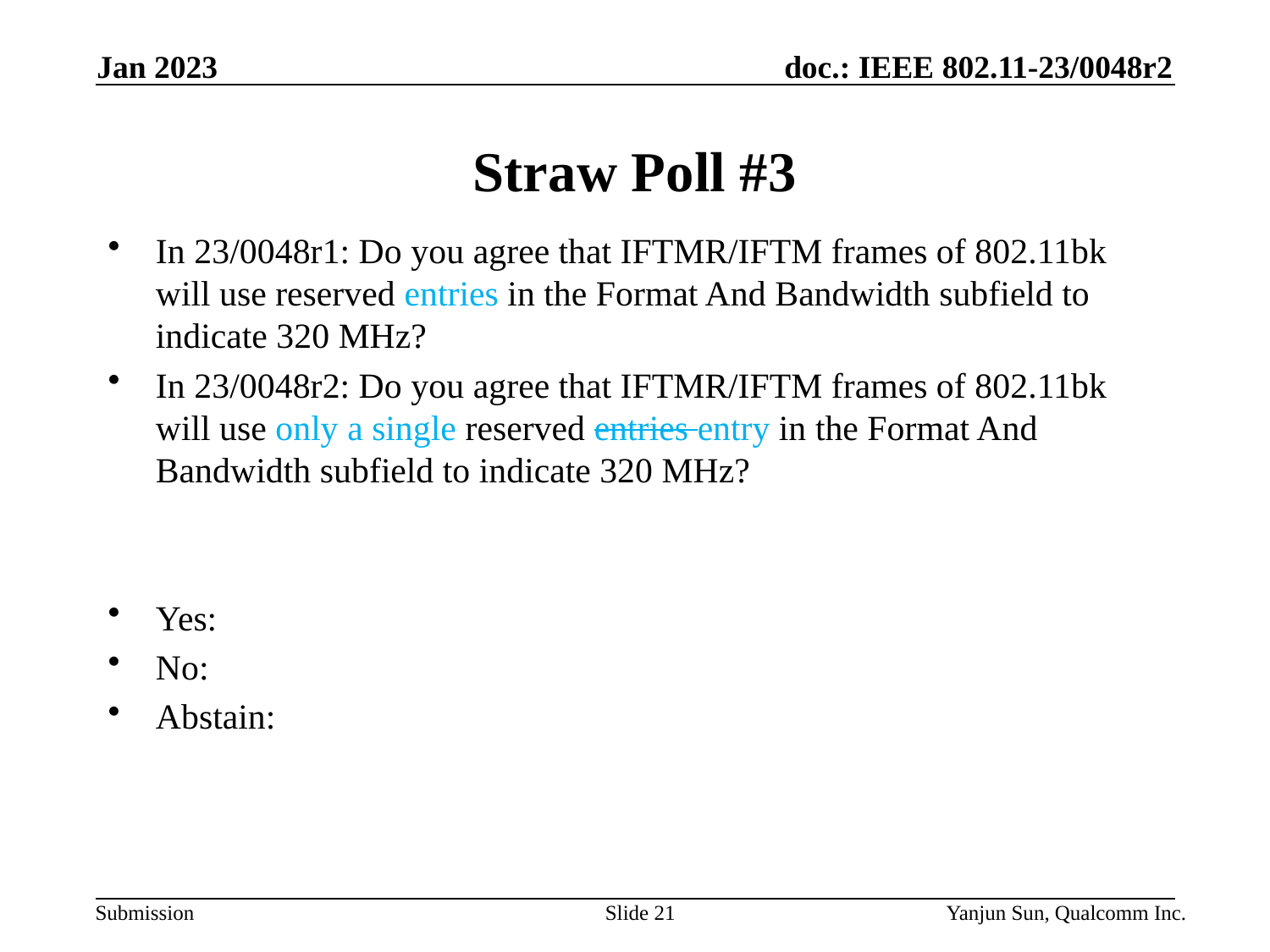

Jan 2023
# Straw Poll #3
In 23/0048r1: Do you agree that IFTMR/IFTM frames of 802.11bk will use reserved entries in the Format And Bandwidth subfield to indicate 320 MHz?
In 23/0048r2: Do you agree that IFTMR/IFTM frames of 802.11bk will use only a single reserved entries entry in the Format And Bandwidth subfield to indicate 320 MHz?

Yes:
No:
Abstain:
Slide 21
Yanjun Sun, Qualcomm Inc.